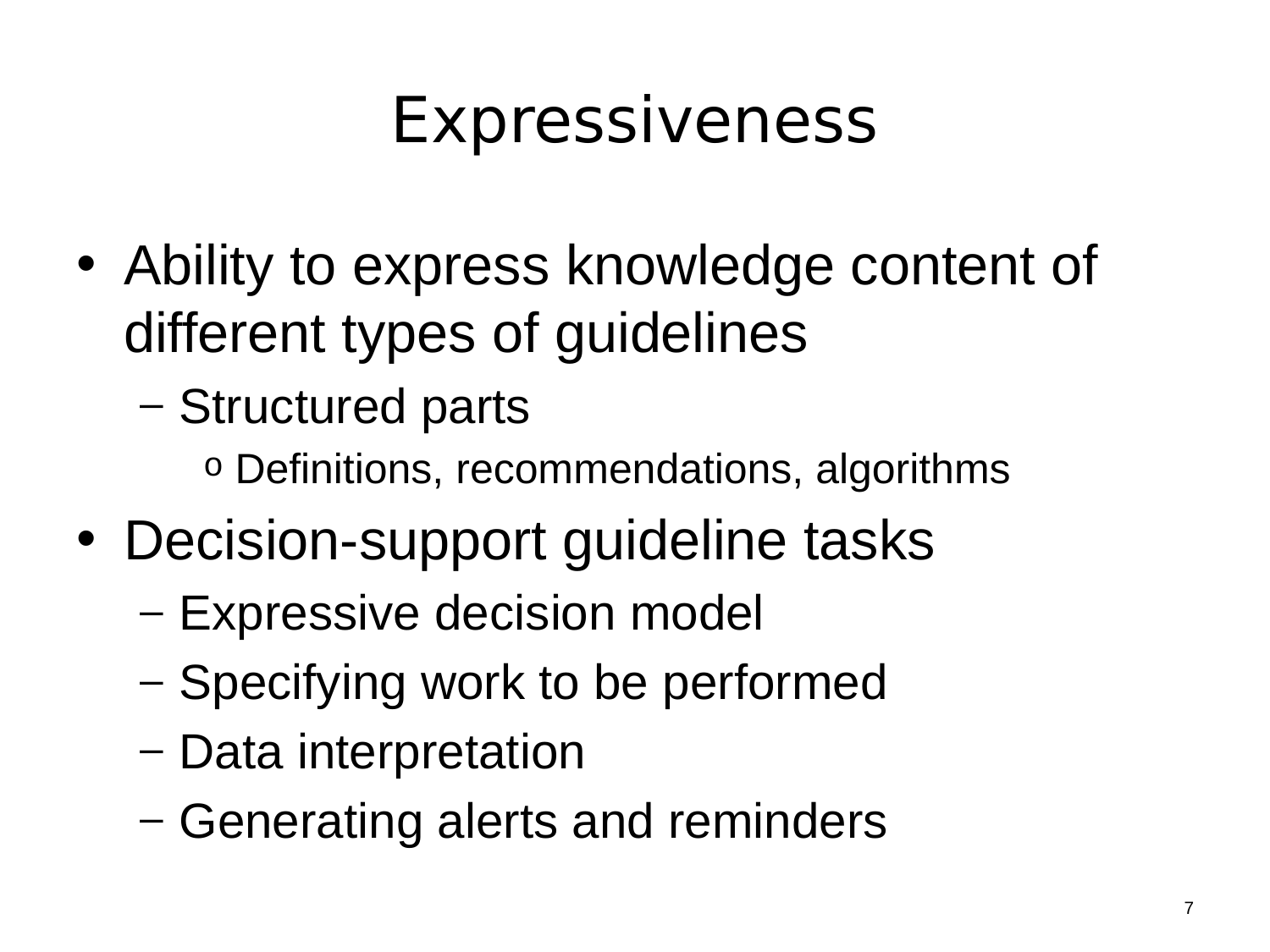

# Expressiveness
Ability to express knowledge content of different types of guidelines
Structured parts
Definitions, recommendations, algorithms
Decision-support guideline tasks
Expressive decision model
Specifying work to be performed
Data interpretation
Generating alerts and reminders

7